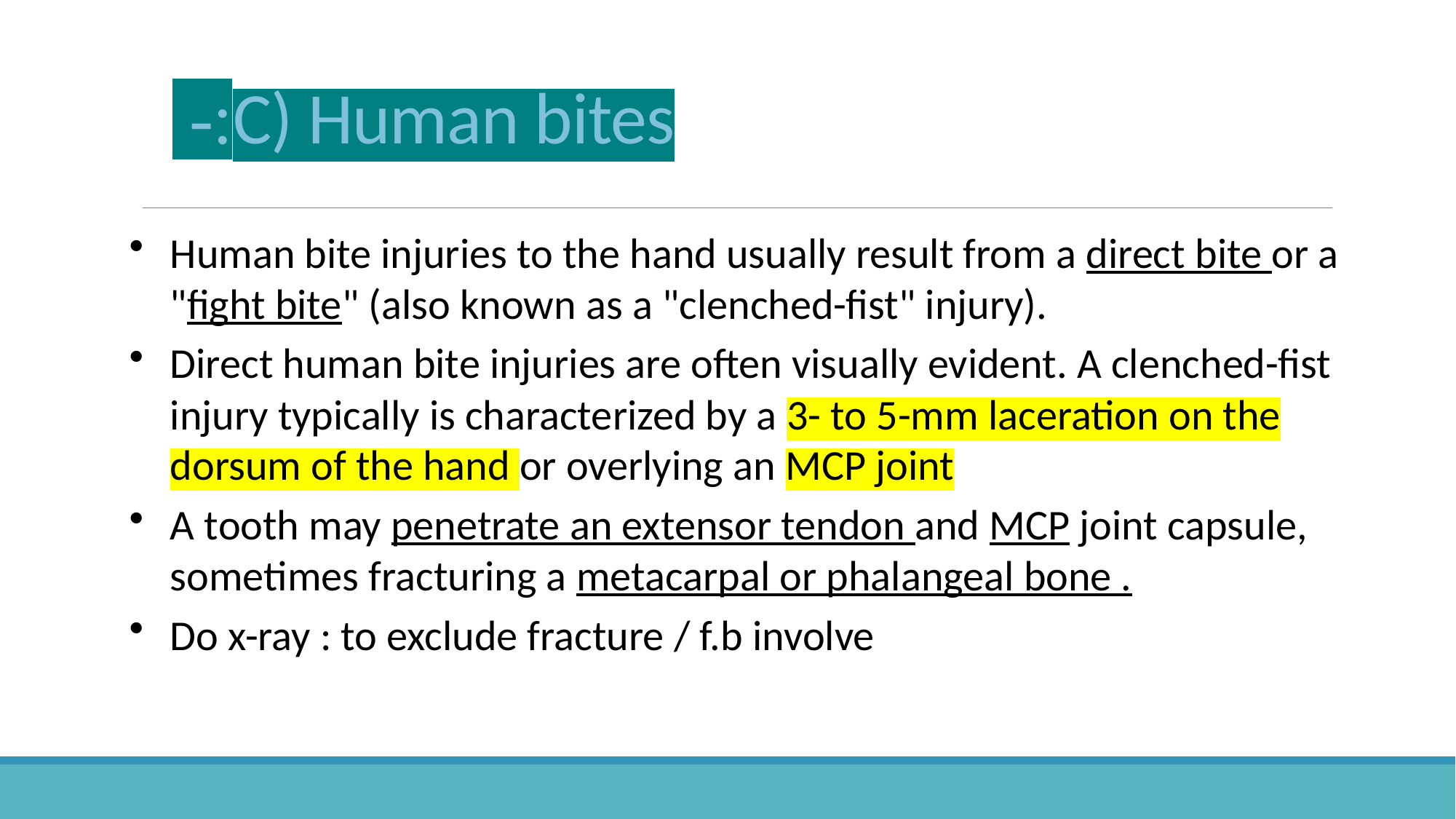

# C) Human bites:-
Human bite injuries to the hand usually result from a direct bite or a "fight bite" (also known as a "clenched-fist" injury).
Direct human bite injuries are often visually evident. A clenched-fist injury typically is characterized by a 3- to 5-mm laceration on the dorsum of the hand or overlying an MCP joint
A tooth may penetrate an extensor tendon and MCP joint capsule, sometimes fracturing a metacarpal or phalangeal bone .
Do x-ray : to exclude fracture / f.b involve